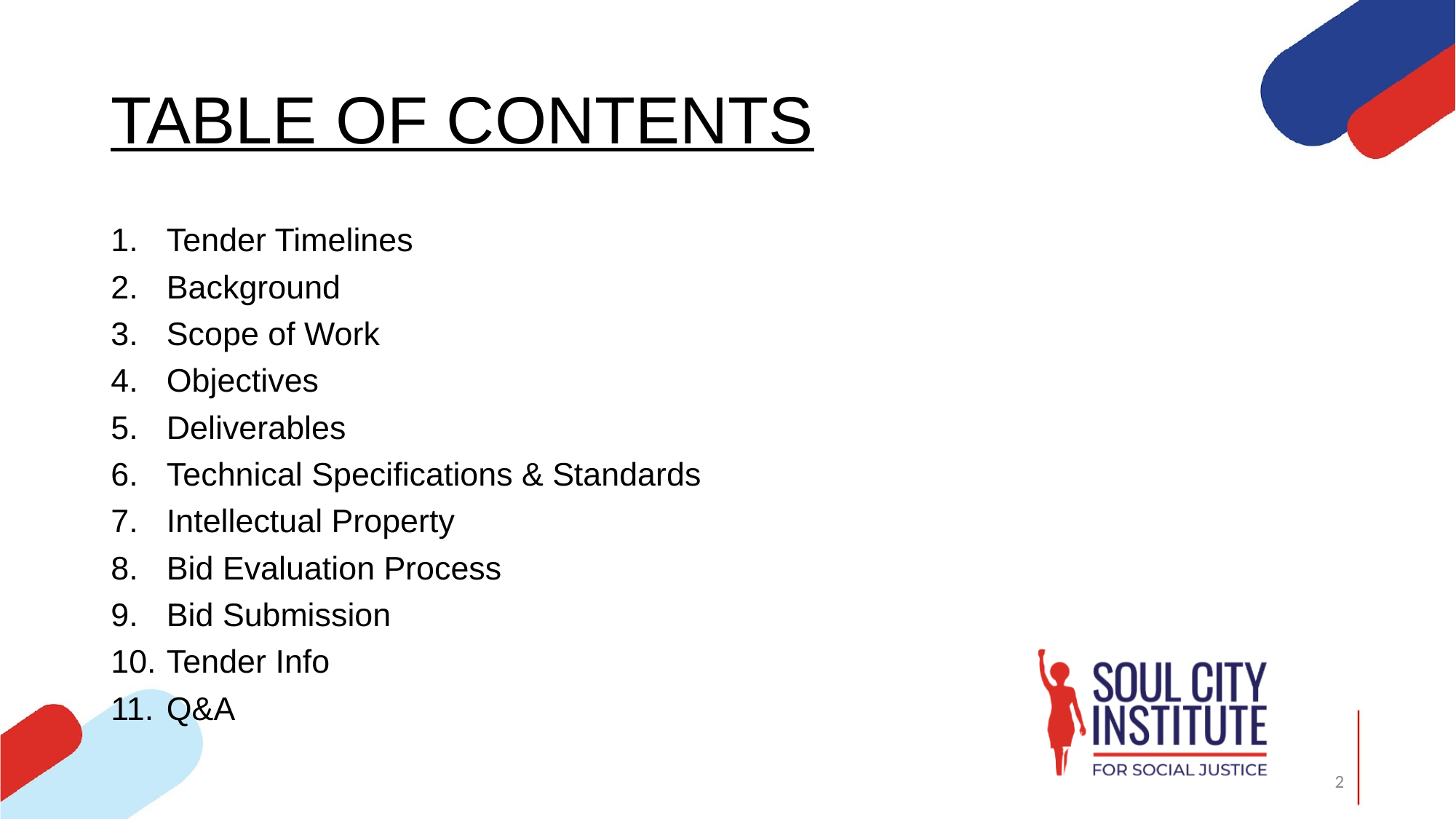

# TABLE OF CONTENTS
Tender Timelines
Background
Scope of Work
Objectives
Deliverables
Technical Specifications & Standards
Intellectual Property
Bid Evaluation Process
Bid Submission
Tender Info
Q&A